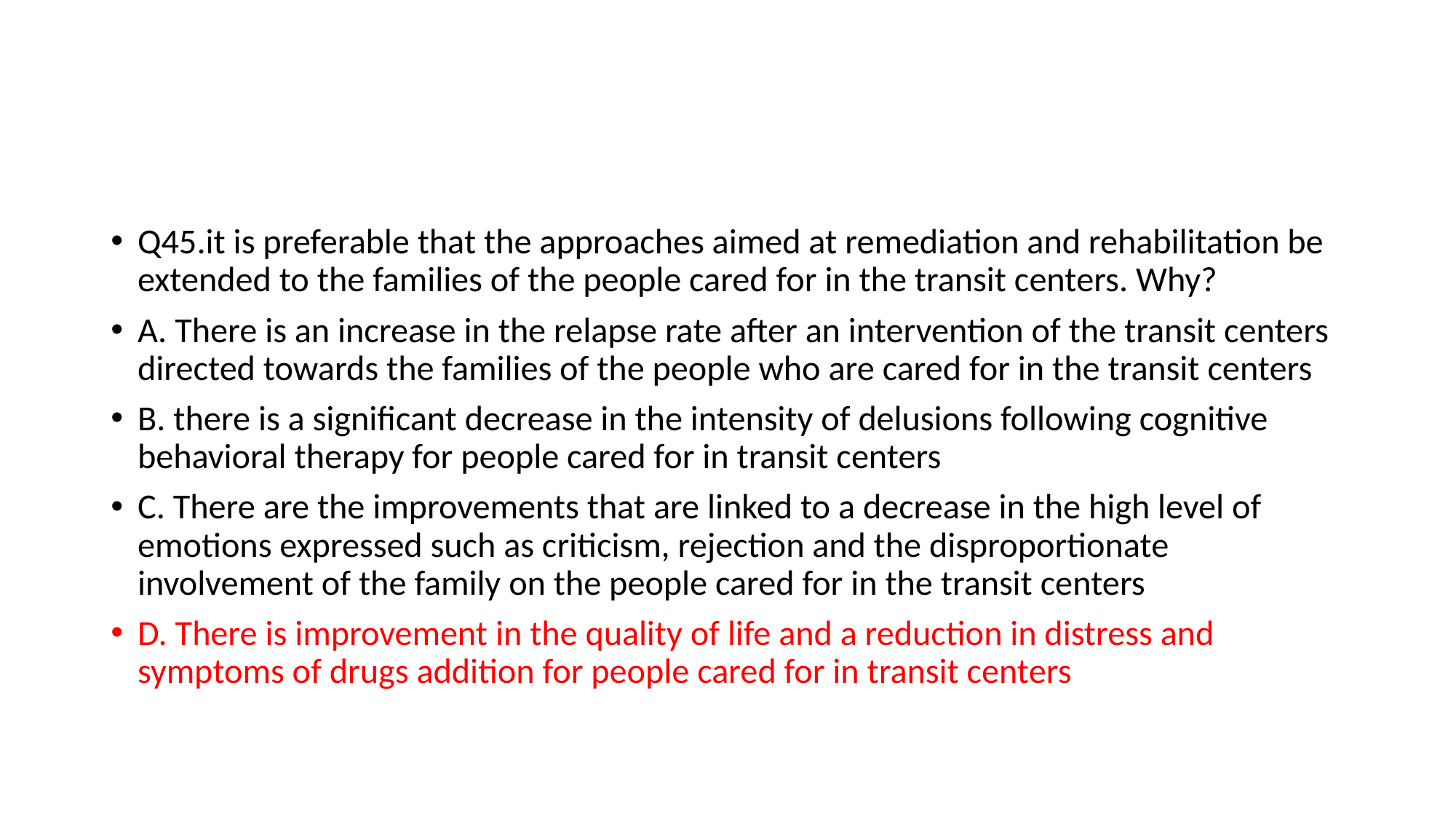

#
Q45.it is preferable that the approaches aimed at remediation and rehabilitation be extended to the families of the people cared for in the transit centers. Why?
A. There is an increase in the relapse rate after an intervention of the transit centers directed towards the families of the people who are cared for in the transit centers
B. there is a significant decrease in the intensity of delusions following cognitive behavioral therapy for people cared for in transit centers
C. There are the improvements that are linked to a decrease in the high level of emotions expressed such as criticism, rejection and the disproportionate involvement of the family on the people cared for in the transit centers
D. There is improvement in the quality of life and a reduction in distress and symptoms of drugs addition for people cared for in transit centers